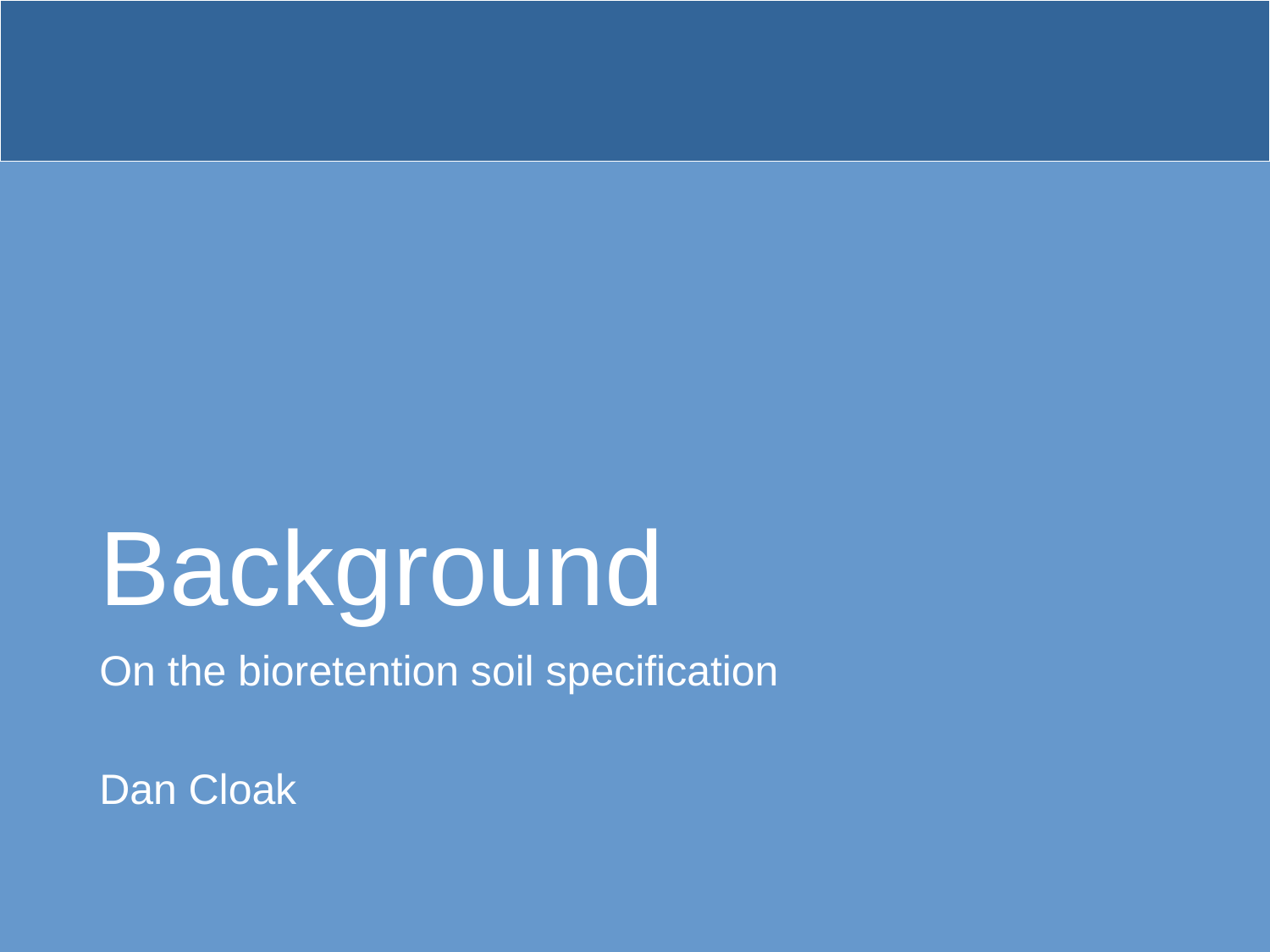

# Background
On the bioretention soil specification

Dan Cloak